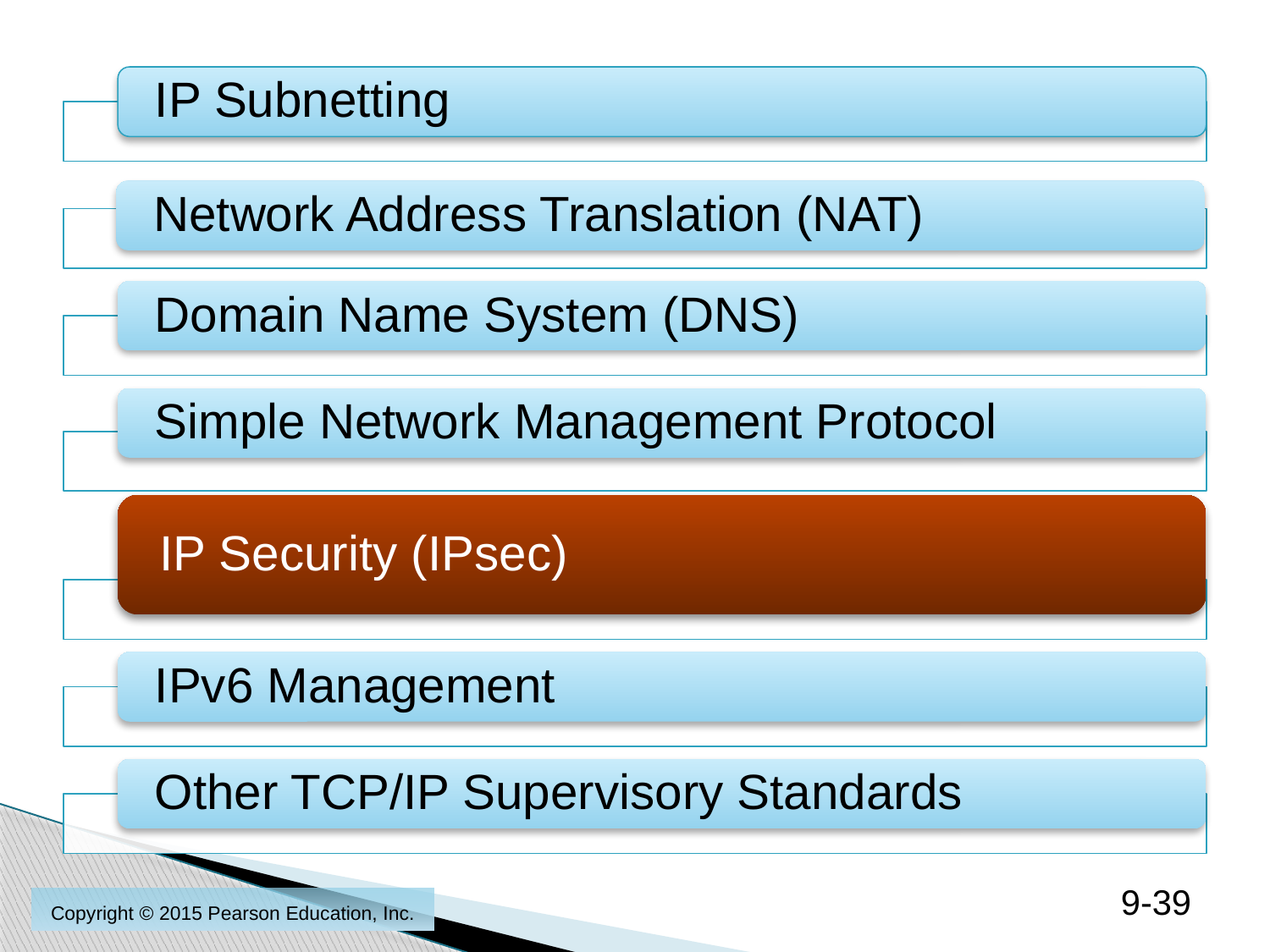

IP Subnetting
Network Address Translation (NAT)
Domain Name System (DNS)
Simple Network Management Protocol
IP Security (IPsec)
IPv6 Management
Other TCP/IP Supervisory Standards
9-39
Copyright © 2015 Pearson Education, Inc.